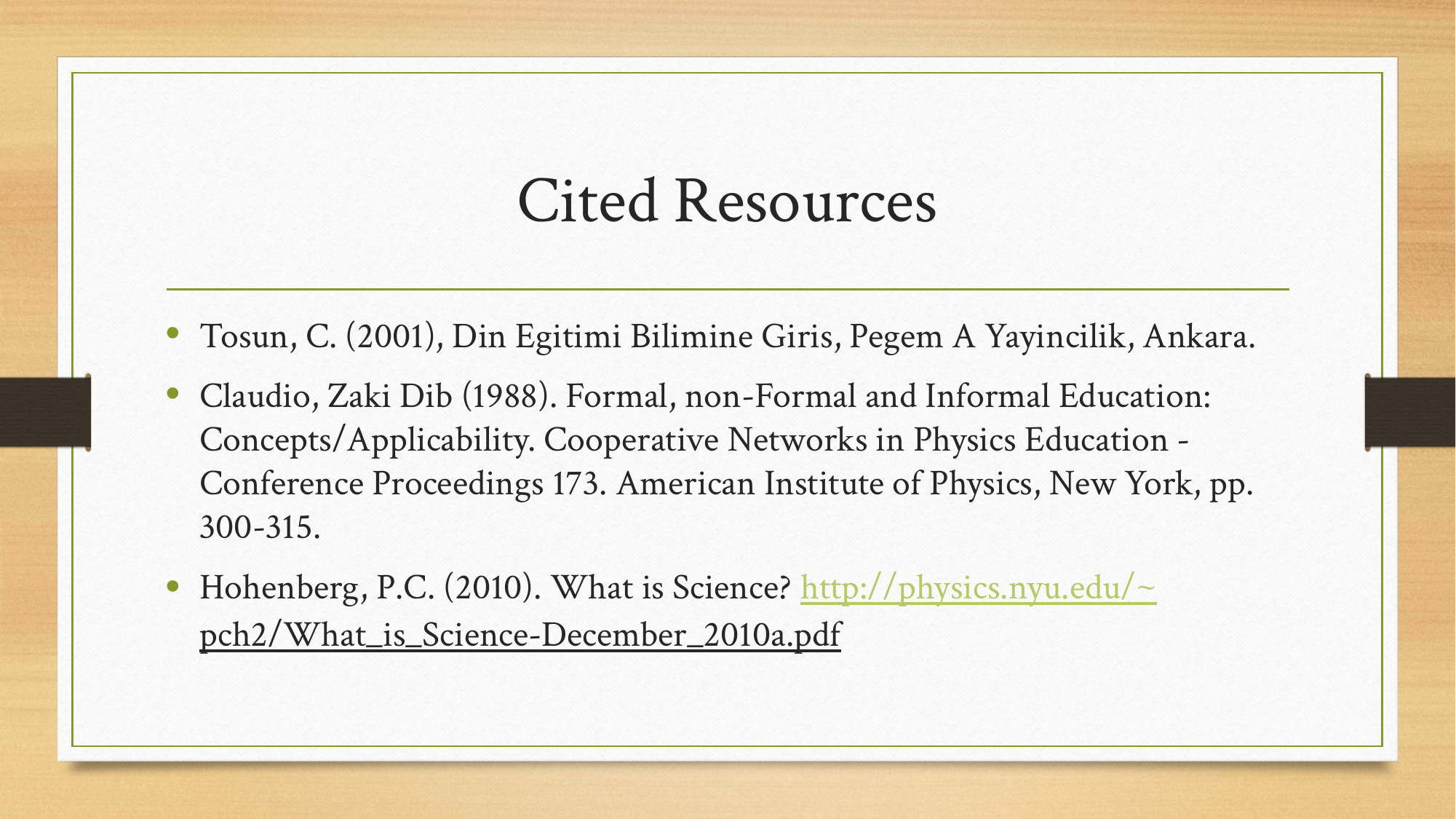

# Cited Resources
Tosun, C. (2001), Din Egitimi Bilimine Giris, Pegem A Yayincilik, Ankara.
Claudio, Zaki Dib (1988). Formal, non-Formal and Informal Education: Concepts/Applicability. Cooperative Networks in Physics Education - Conference Proceedings 173. American Institute of Physics, New York, pp. 300-315.
Hohenberg, P.C. (2010). What is Science? http://physics.nyu.edu/~pch2/What_is_Science-December_2010a.pdf